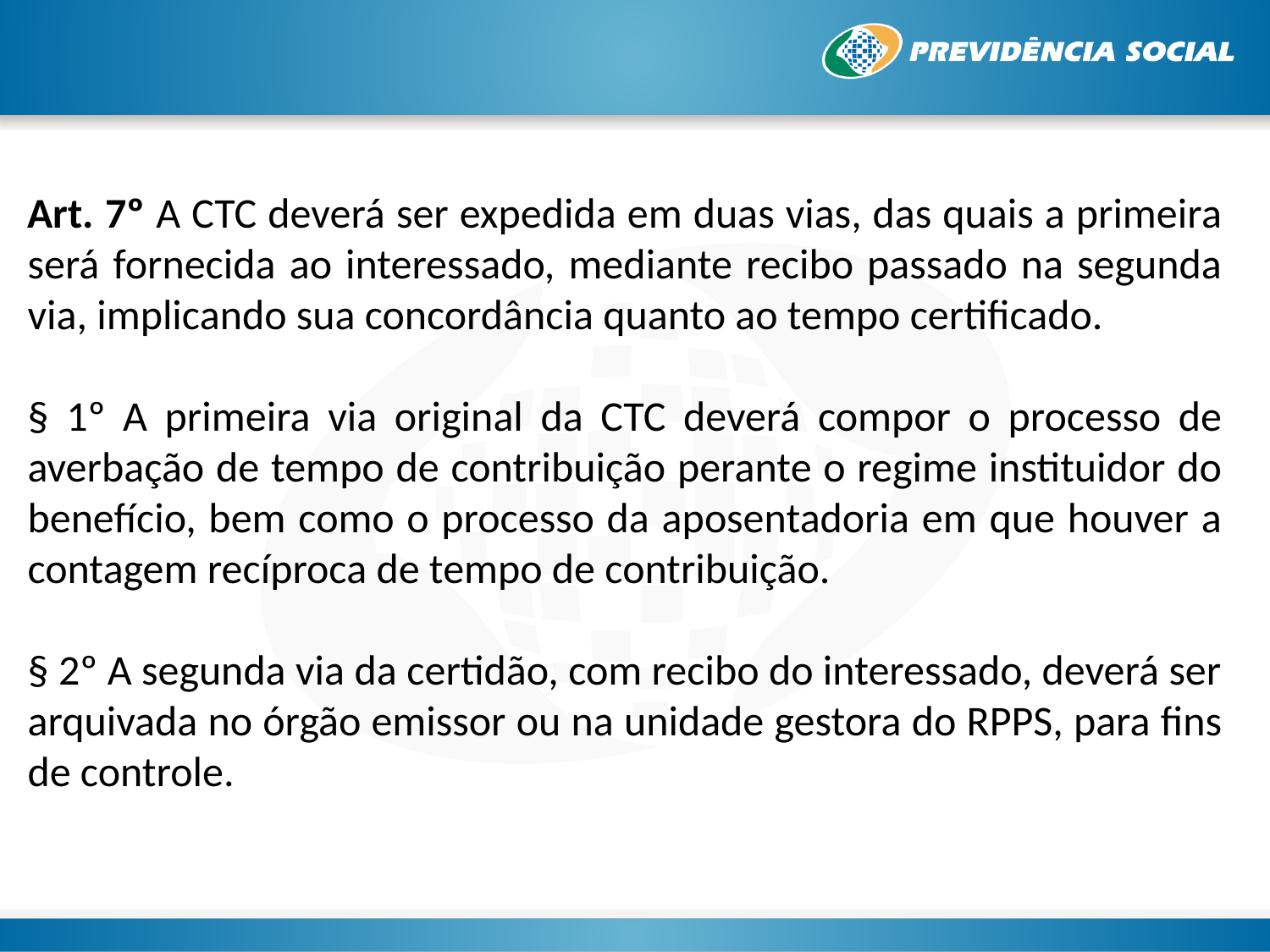

Art. 7º A CTC deverá ser expedida em duas vias, das quais a primeira será fornecida ao interessado, mediante recibo passado na segunda via, implicando sua concordância quanto ao tempo certificado.

§ 1º A primeira via original da CTC deverá compor o processo de averbação de tempo de contribuição perante o regime instituidor do benefício, bem como o processo da aposentadoria em que houver a contagem recíproca de tempo de contribuição.

§ 2º A segunda via da certidão, com recibo do interessado, deverá ser arquivada no órgão emissor ou na unidade gestora do RPPS, para fins de controle.